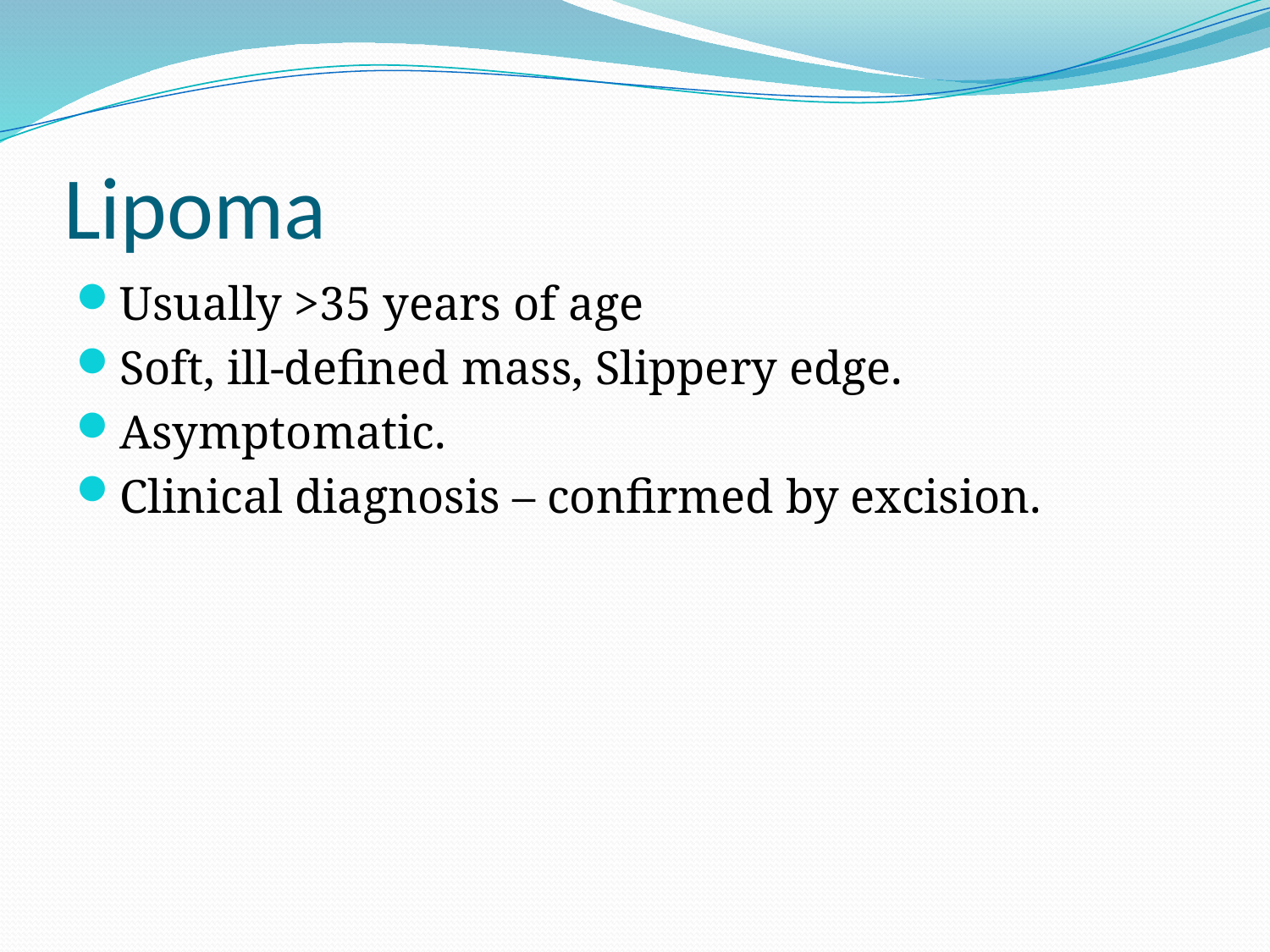

# Lipoma
Usually >35 years of age
Soft, ill-defined mass, Slippery edge.
Asymptomatic.
Clinical diagnosis – confirmed by excision.